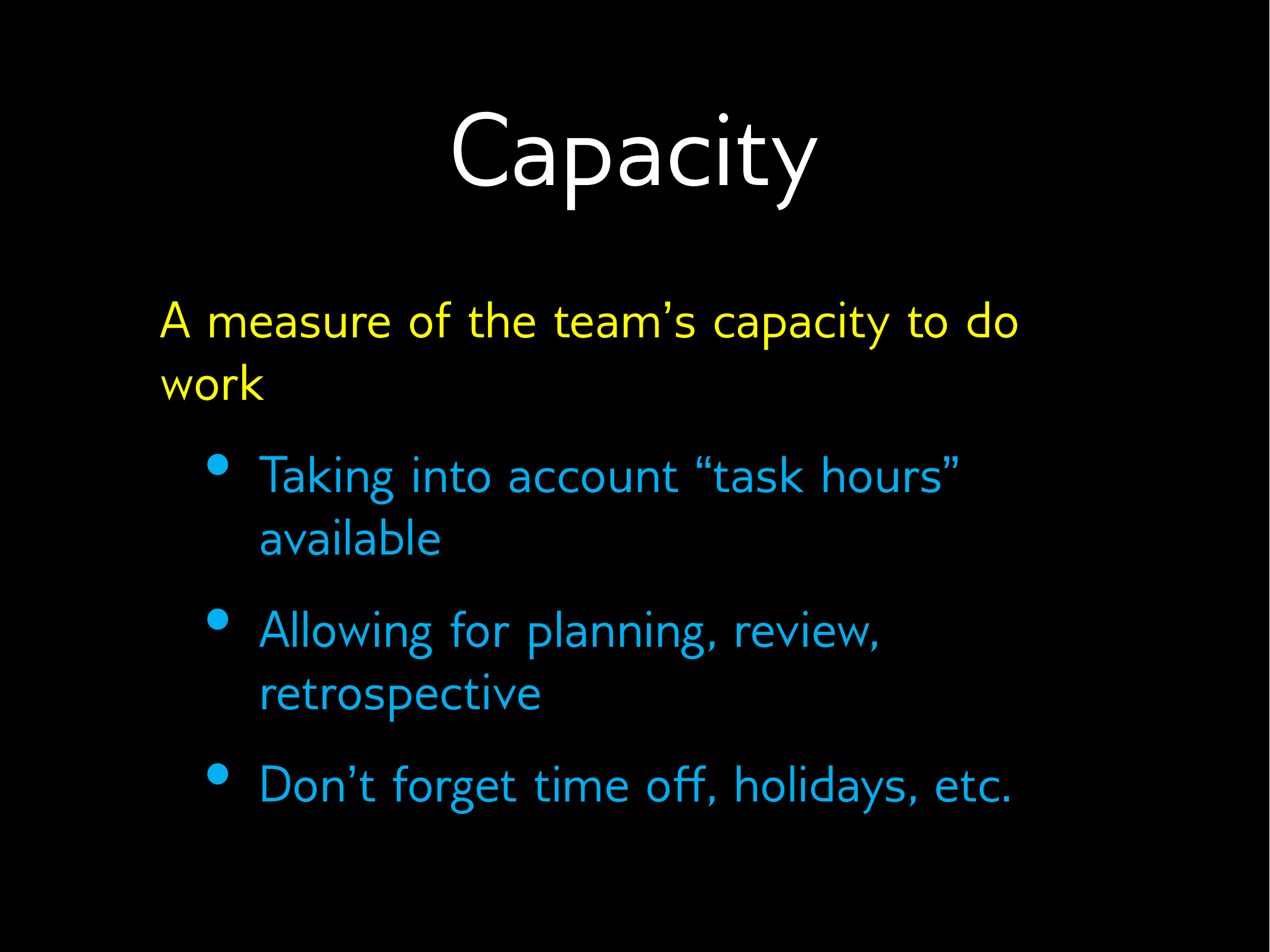

# Capacity
A measure of the team’s capacity to do work
Taking into account “task hours” available
Allowing for planning, review, retrospective
Don’t forget time off, holidays, etc.